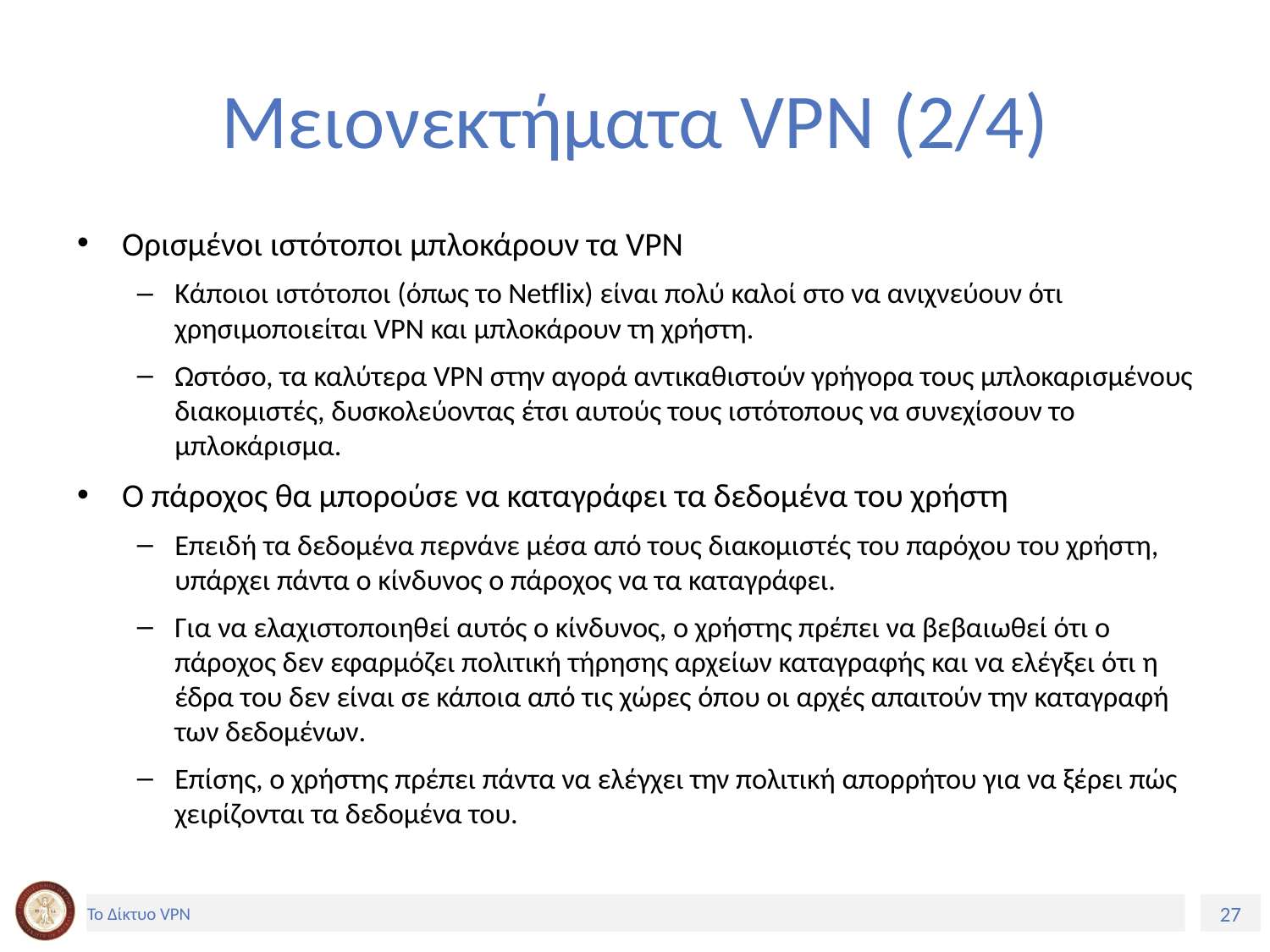

# Μειονεκτήματα VPN (2/4)
Ορισμένοι ιστότοποι μπλοκάρουν τα VPN
Κάποιοι ιστότοποι (όπως το Netflix) είναι πολύ καλοί στο να ανιχνεύουν ότι χρησιμοποιείται VPN και μπλοκάρουν τη χρήστη.
Ωστόσο, τα καλύτερα VPN στην αγορά αντικαθιστούν γρήγορα τους μπλοκαρισμένους διακομιστές, δυσκολεύοντας έτσι αυτούς τους ιστότοπους να συνεχίσουν το μπλοκάρισμα.
Ο πάροχος θα μπορούσε να καταγράφει τα δεδομένα του χρήστη
Επειδή τα δεδομένα περνάνε μέσα από τους διακομιστές του παρόχου του χρήστη, υπάρχει πάντα ο κίνδυνος ο πάροχος να τα καταγράφει.
Για να ελαχιστοποιηθεί αυτός ο κίνδυνος, ο χρήστης πρέπει να βεβαιωθεί ότι ο πάροχος δεν εφαρμόζει πολιτική τήρησης αρχείων καταγραφής και να ελέγξει ότι η έδρα του δεν είναι σε κάποια από τις χώρες όπου οι αρχές απαιτούν την καταγραφή των δεδομένων.
Επίσης, ο χρήστης πρέπει πάντα να ελέγχει την πολιτική απορρήτου για να ξέρει πώς χειρίζονται τα δεδομένα του.